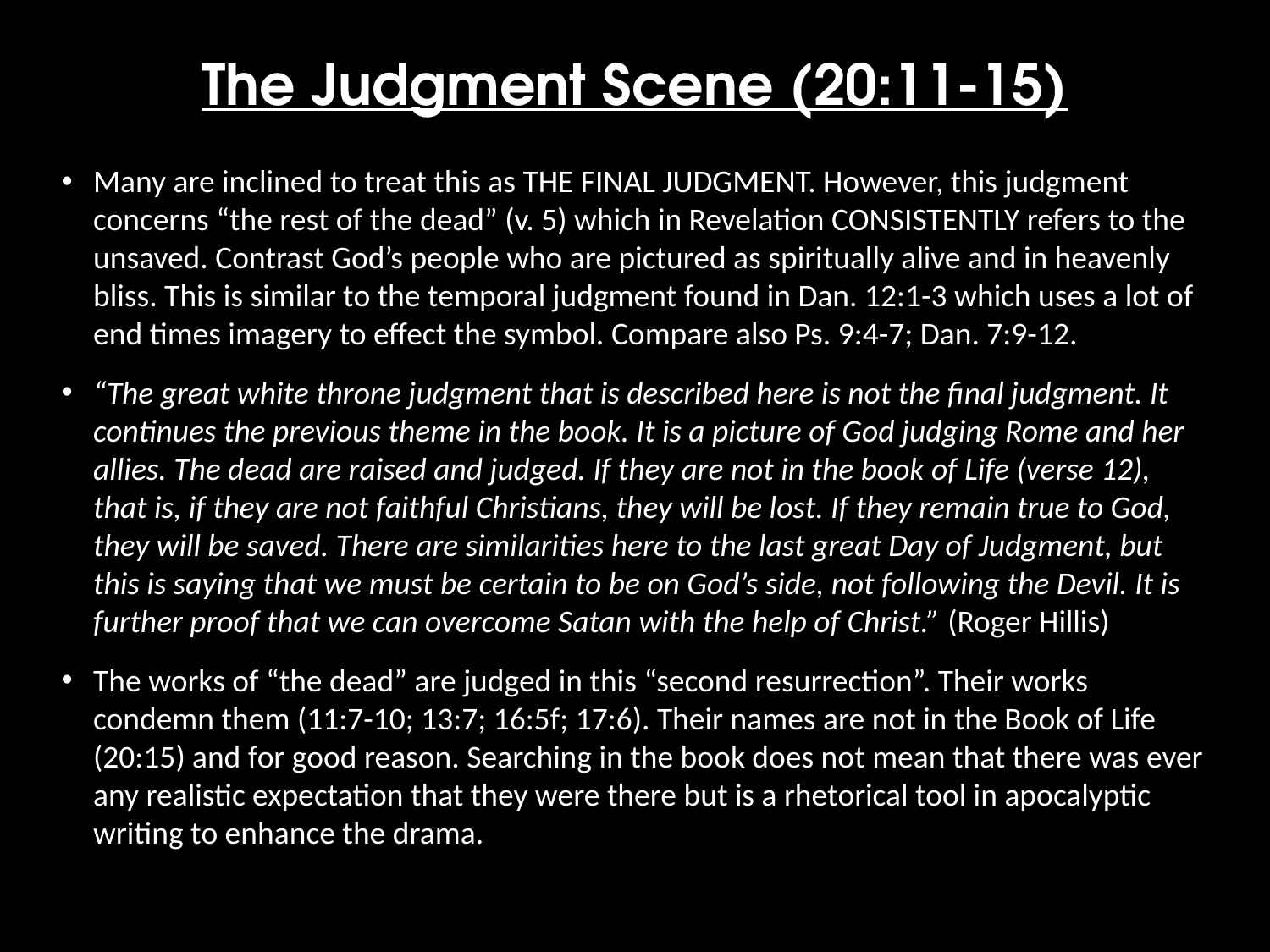

# The Judgment Scene (20:11-15)
Many are inclined to treat this as THE FINAL JUDGMENT. However, this judgment concerns “the rest of the dead” (v. 5) which in Revelation CONSISTENTLY refers to the unsaved. Contrast God’s people who are pictured as spiritually alive and in heavenly bliss. This is similar to the temporal judgment found in Dan. 12:1-3 which uses a lot of end times imagery to effect the symbol. Compare also Ps. 9:4-7; Dan. 7:9-12.
“The great white throne judgment that is described here is not the final judgment. It continues the previous theme in the book. It is a picture of God judging Rome and her allies. The dead are raised and judged. If they are not in the book of Life (verse 12), that is, if they are not faithful Christians, they will be lost. If they remain true to God, they will be saved. There are similarities here to the last great Day of Judgment, but this is saying that we must be certain to be on God’s side, not following the Devil. It is further proof that we can overcome Satan with the help of Christ.” (Roger Hillis)
The works of “the dead” are judged in this “second resurrection”. Their works condemn them (11:7-10; 13:7; 16:5f; 17:6). Their names are not in the Book of Life (20:15) and for good reason. Searching in the book does not mean that there was ever any realistic expectation that they were there but is a rhetorical tool in apocalyptic writing to enhance the drama.